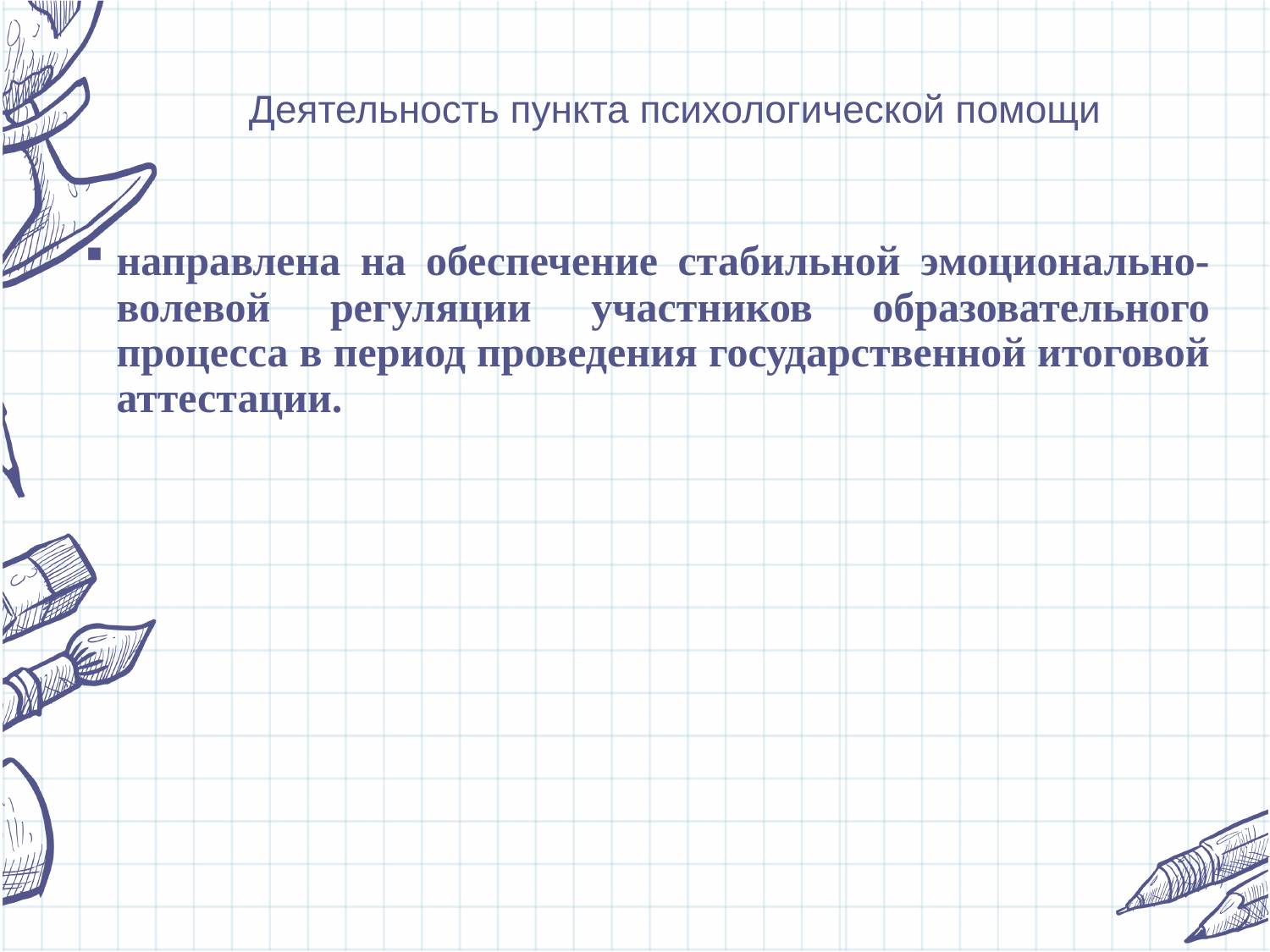

# Деятельность пункта психологической помощи
направлена на обеспечение стабильной эмоционально-волевой регуляции участников образовательного процесса в период проведения государственной итоговой аттестации.